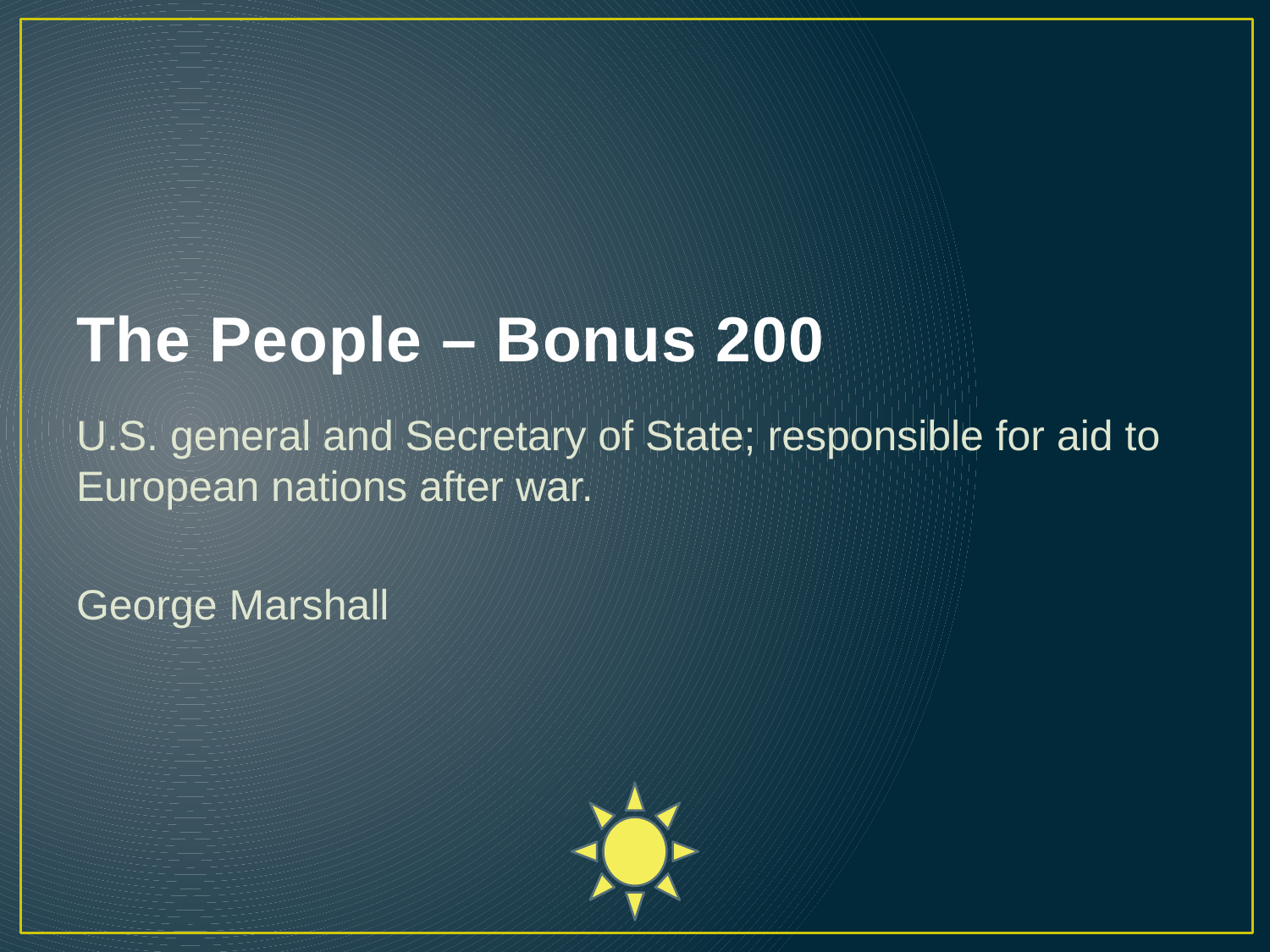

# The People – Bonus 200
U.S. general and Secretary of State; responsible for aid to European nations after war.

George Marshall